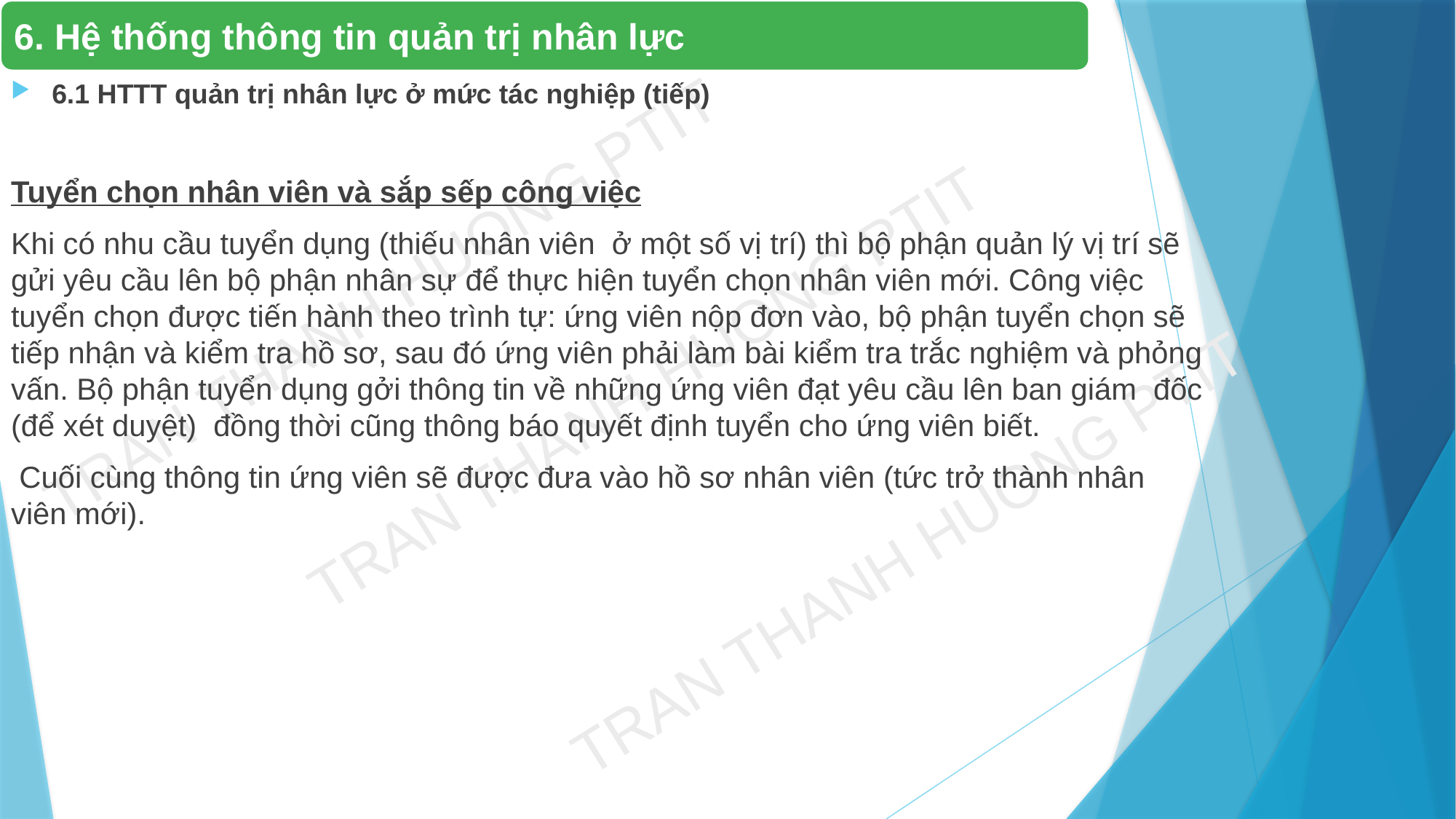

6. Hệ thống thông tin quản trị nhân lực
6.1 HTTT quản trị nhân lực ở mức tác nghiệp (tiếp)

Tuyển chọn nhân viên và sắp sếp công việc
Khi có nhu cầu tuyển dụng (thiếu nhân viên  ở một số vị trí) thì bộ phận quản lý vị trí sẽ gửi yêu cầu lên bộ phận nhân sự để thực hiện tuyển chọn nhân viên mới. Công việc tuyển chọn được tiến hành theo trình tự: ứng viên nộp đơn vào, bộ phận tuyển chọn sẽ tiếp nhận và kiểm tra hồ sơ, sau đó ứng viên phải làm bài kiểm tra trắc nghiệm và phỏng vấn. Bộ phận tuyển dụng gởi thông tin về những ứng viên đạt yêu cầu lên ban giám  đốc (để xét duyệt)  đồng thời cũng thông báo quyết định tuyển cho ứng viên biết.
 Cuối cùng thông tin ứng viên sẽ được đưa vào hồ sơ nhân viên (tức trở thành nhân viên mới).